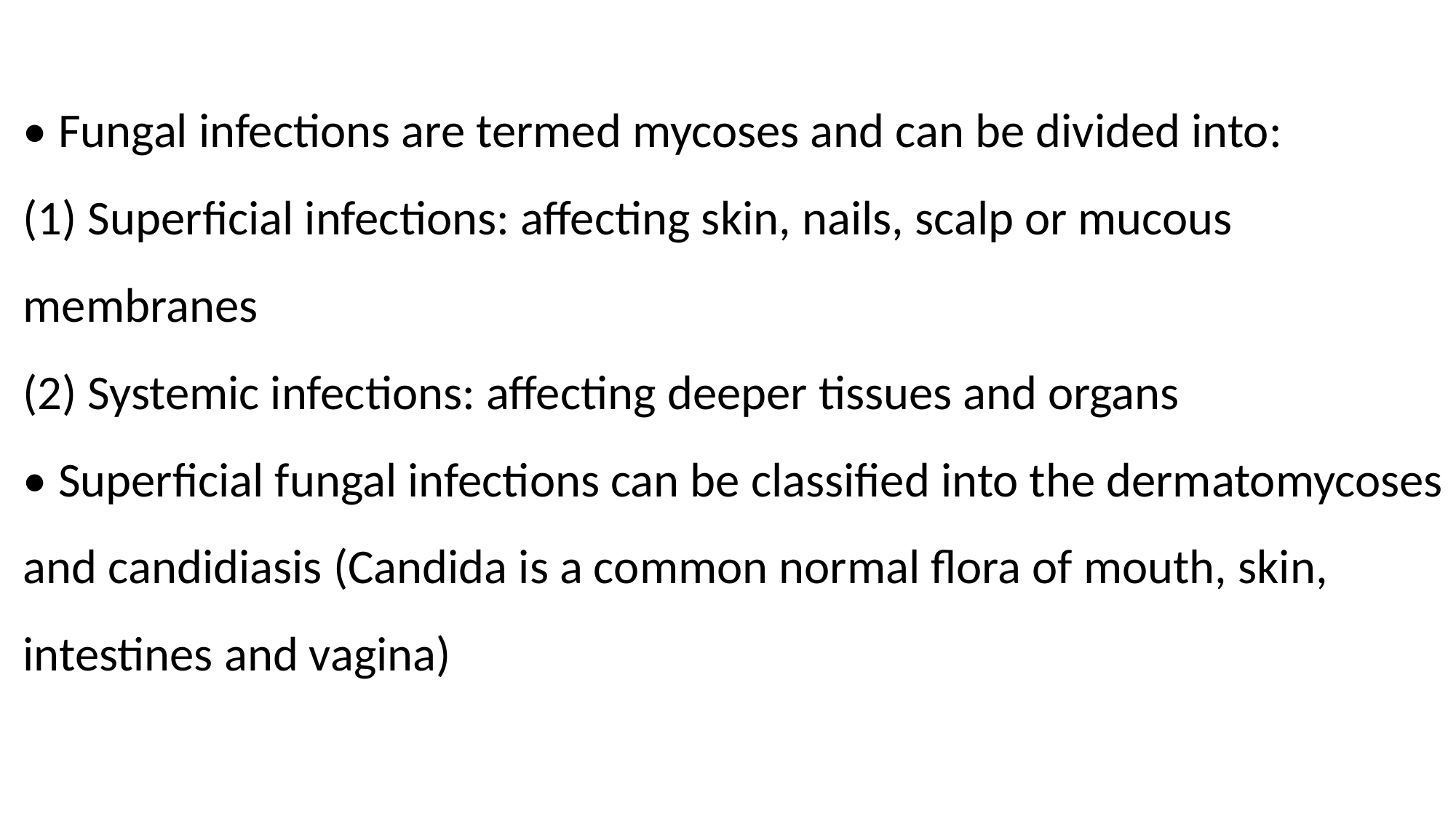

• Fungal infections are termed mycoses and can be divided into:
(1) Superficial infections: affecting skin, nails, scalp or mucous membranes
(2) Systemic infections: affecting deeper tissues and organs
• Superficial fungal infections can be classified into the dermatomycoses and candidiasis (Candida is a common normal flora of mouth, skin, intestines and vagina)